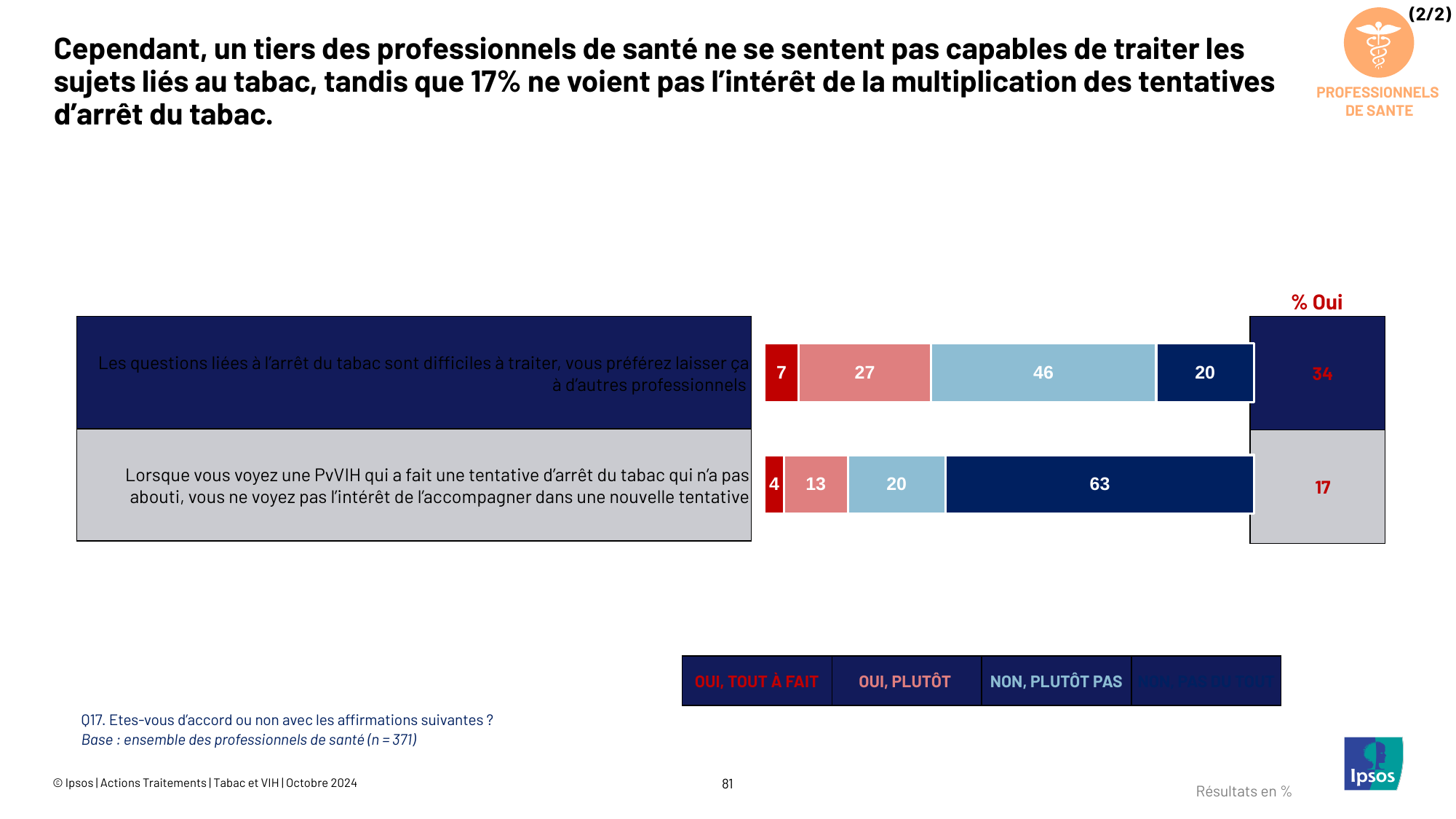

(2/2)

PROFESSIONNELS
DE SANTE
# Cependant, un tiers des professionnels de santé ne se sentent pas capables de traiter les sujets liés au tabac, tandis que 17% ne voient pas l’intérêt de la multiplication des tentatives d’arrêt du tabac.
% Oui

### Chart

| Category | OUI TOUT A FAIT | OUI PLUTÔT  | NON PLUTÔT PAS | NON PAS DU TOUT |
|---|---|---|---|---|
| 4. Les questions liées à l’arrêt du tabac sont difficiles à traiter, vous préférez laisser ça à d’autres professionnels  | 7.0 | 27.0 | 46.0 | 20.0 |
| 8. Lorsque vous voyez une PvVIH qui a fait une tentative d’arrêt du tabac qui n’a pas abouti, vous ne voyez pas l’intérêt de l’accompagner dans une nouvelle tentative | 4.0 | 13.0 | 20.0 | 63.0 |
| Les questions liées à l’arrêt du tabac sont difficiles à traiter, vous préférez laisser ça à d’autres professionnels |
| --- |
| Lorsque vous voyez une PvVIH qui a fait une tentative d’arrêt du tabac qui n’a pas abouti, vous ne voyez pas l’intérêt de l’accompagner dans une nouvelle tentative |
| 34 |
| --- |
| 17 |
| OUI, TOUT À FAIT | OUI, PLUTÔT | NON, PLUTÔT PAS | NON, PAS DU TOUT |
| --- | --- | --- | --- |
Q17. Etes-vous d’accord ou non avec les affirmations suivantes ?
Base : ensemble des professionnels de santé (n = 371)
Résultats en %